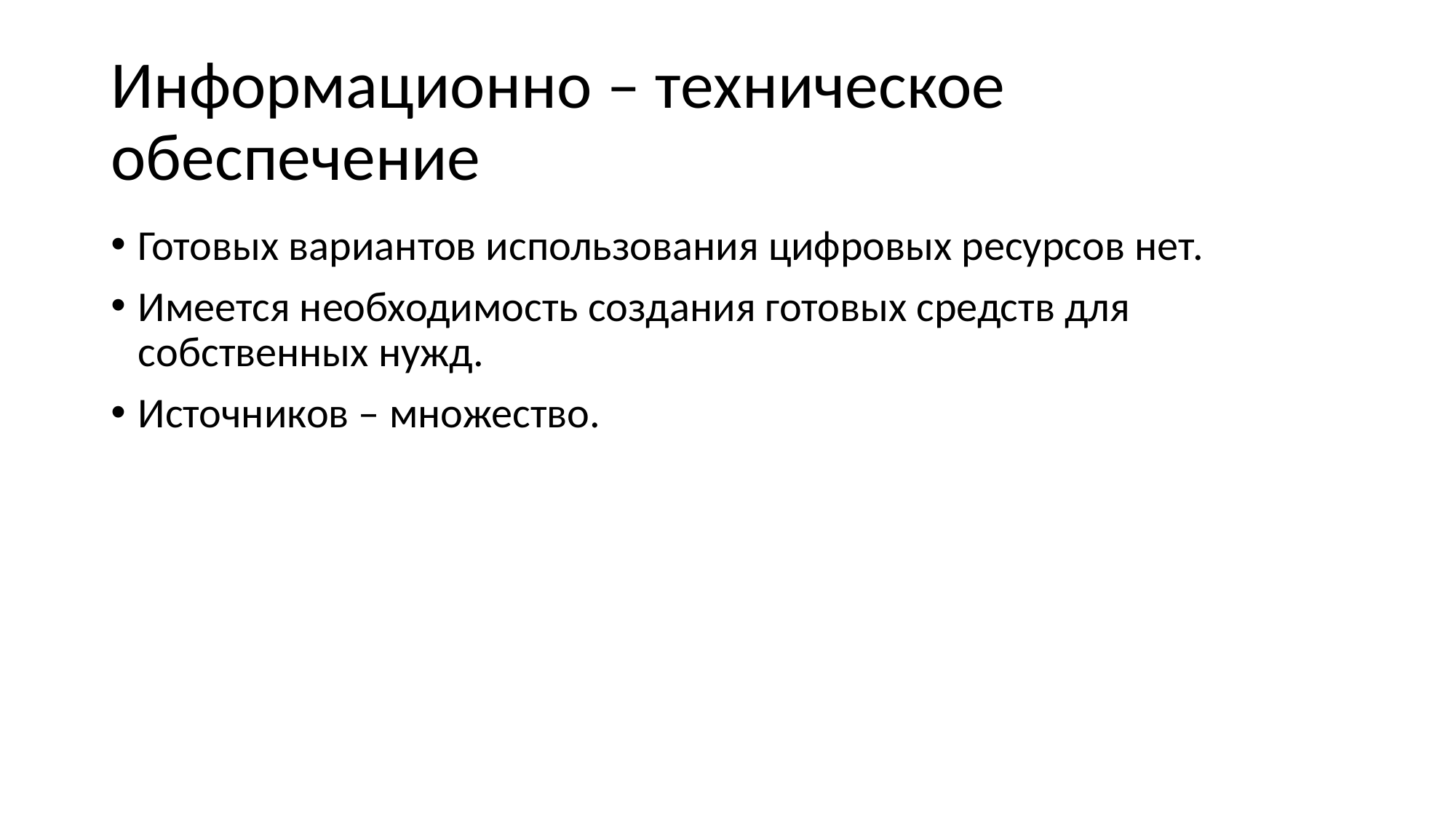

# Информационно – техническое обеспечение
Готовых вариантов использования цифровых ресурсов нет.
Имеется необходимость создания готовых средств для собственных нужд.
Источников – множество.